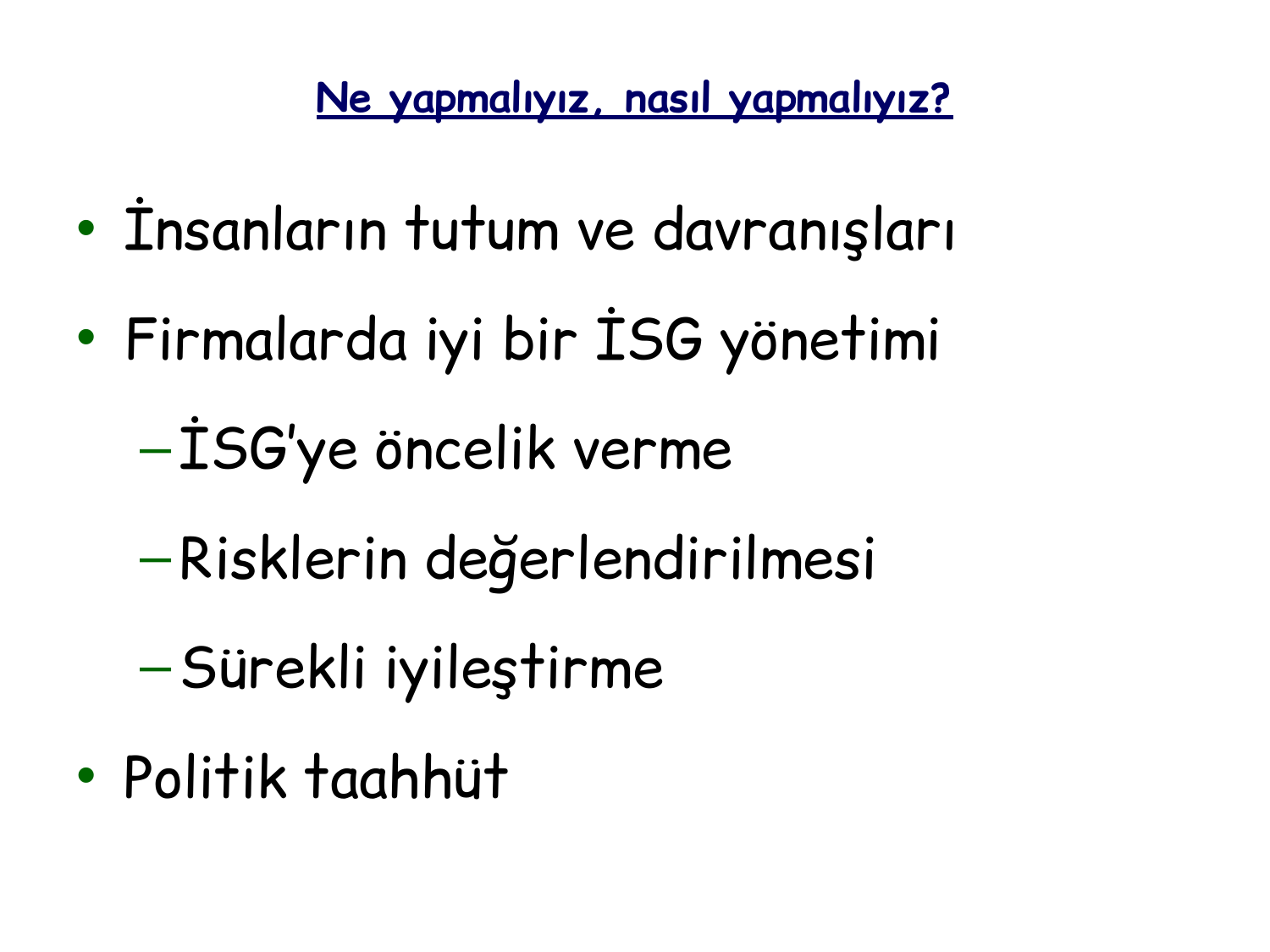

# Ne yapmalıyız, nasıl yapmalıyız?
İnsanların tutum ve davranışları
Firmalarda iyi bir İSG yönetimi
İSG’ye öncelik verme
Risklerin değerlendirilmesi
Sürekli iyileştirme
Politik taahhüt